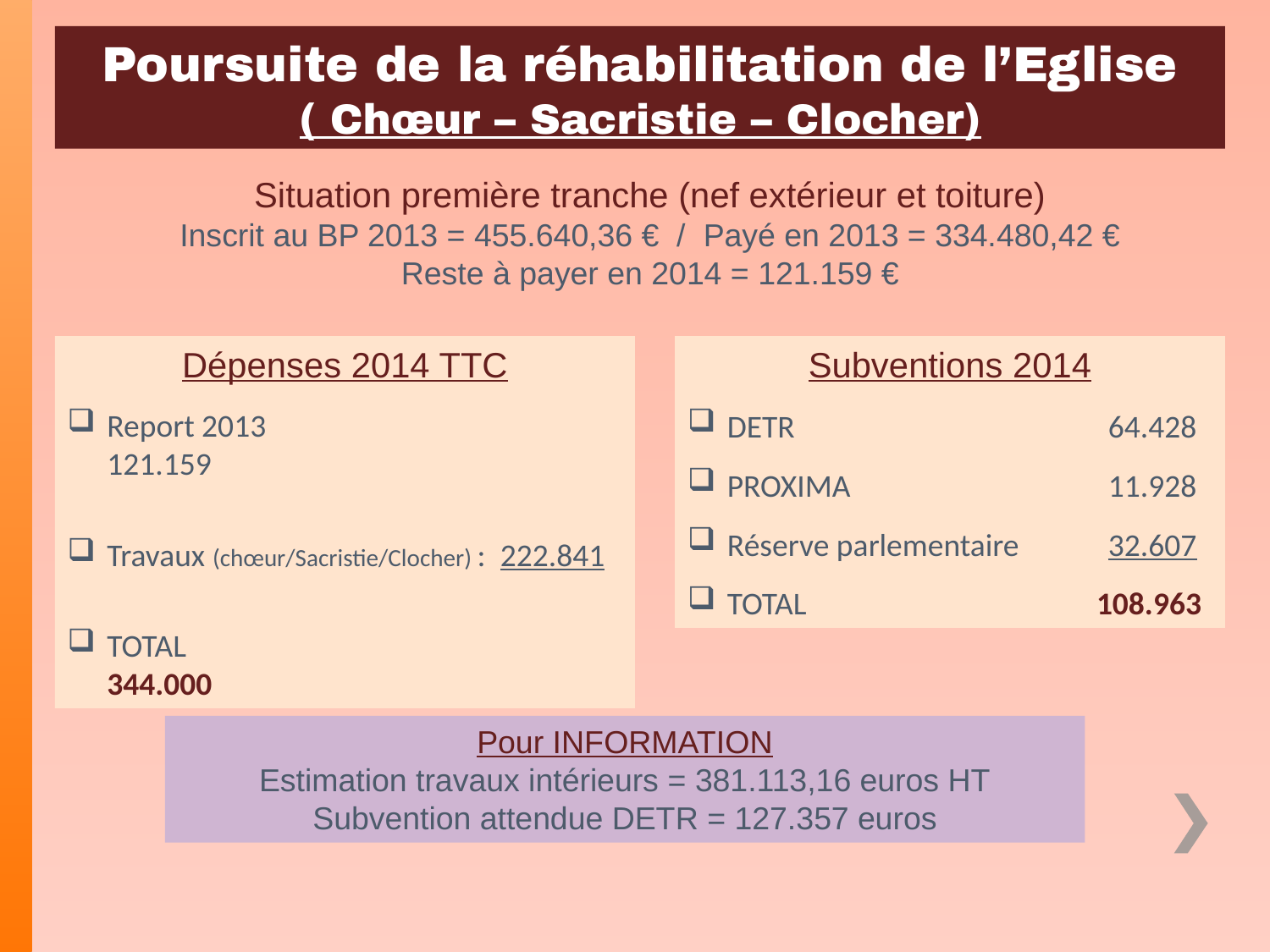

Poursuite de la réhabilitation de l’Eglise
( Chœur – Sacristie – Clocher)
Situation première tranche (nef extérieur et toiture)
Inscrit au BP 2013 = 455.640,36 €  /  Payé en 2013 = 334.480,42 €
Reste à payer en 2014 = 121.159 €
Dépenses 2014 TTC
Report 2013		       121.159
Travaux (chœur/Sacristie/Clocher) :  222.841
TOTAL 			       344.000
Subventions 2014
DETR			64.428
PROXIMA 		11.928
Réserve parlementaire	32.607
TOTAL 		                108.963

Pour INFORMATION
Estimation travaux intérieurs = 381.113,16 euros HT
Subvention attendue DETR = 127.357 euros